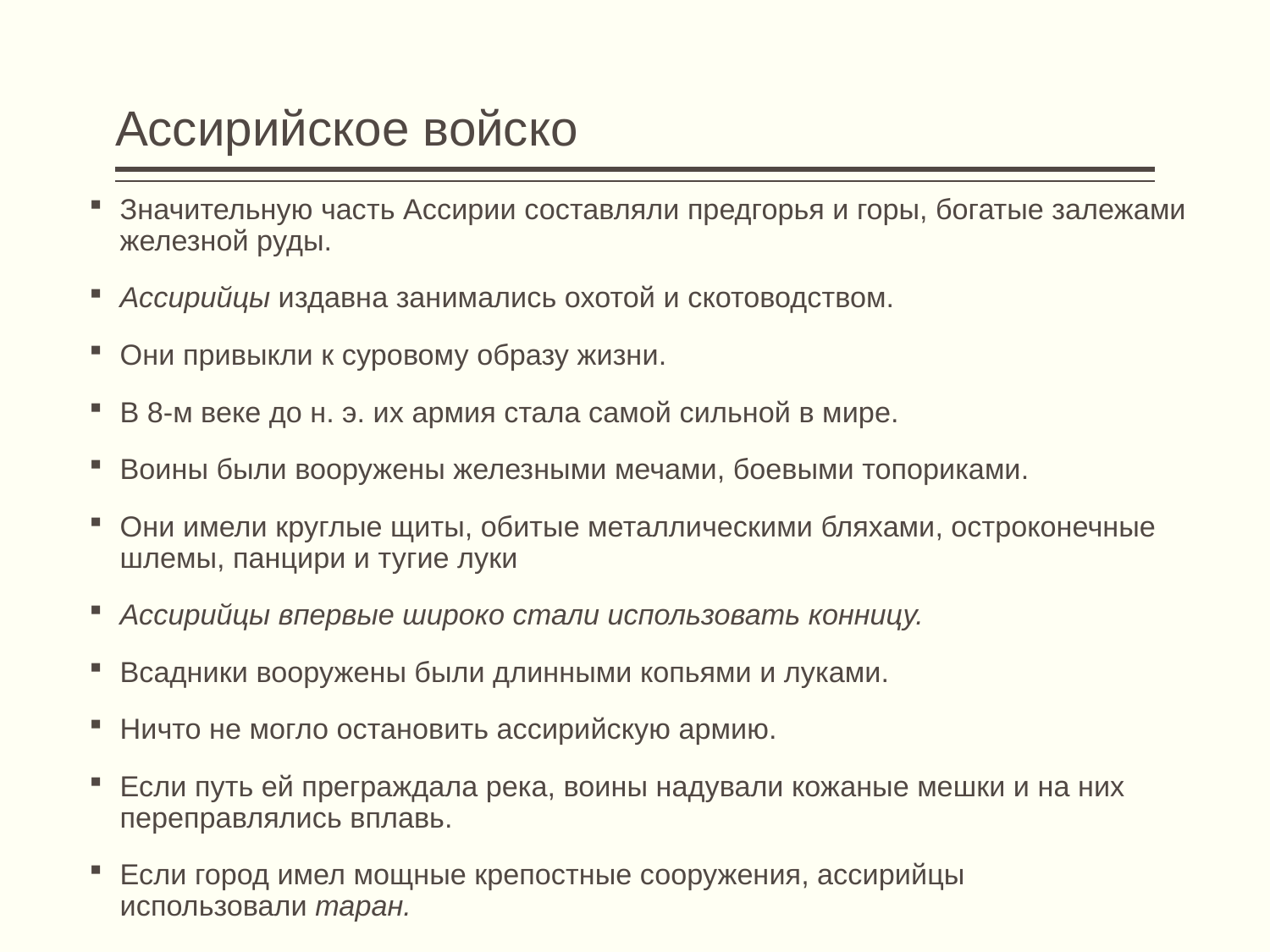

# Ассирийское войско
Значительную часть Ассирии составляли предгорья и горы, богатые залежами железной руды.
Ассирийцы издавна занимались охотой и скотоводством.
Они привыкли к суровому образу жизни.
В 8-м веке до н. э. их армия стала самой сильной в мире.
Воины были вооружены железными мечами, боевыми топориками.
Они имели круглые щиты, обитые металлическими бляхами, остроконечные шлемы, панцири и тугие луки
Ассирийцы впервые широко стали использовать конницу.
Всадники вооружены были длинными копьями и луками.
Ничто не могло остановить ассирийскую армию.
Если путь ей преграждала река, воины надували кожаные мешки и на них переправлялись вплавь.
Если город имел мощные крепостные сооружения, ассирийцы использовали таран.